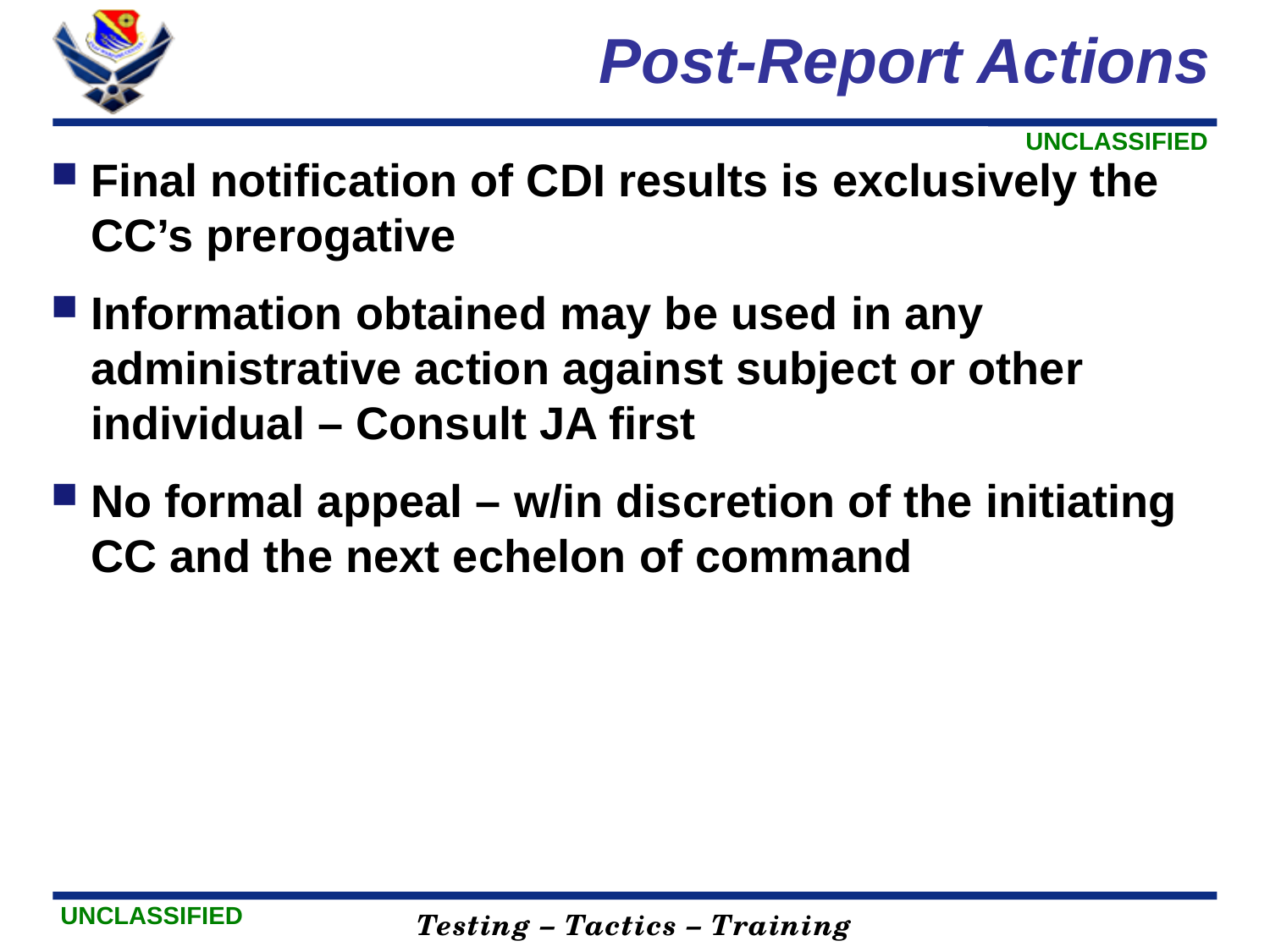

# Post-Report Actions
Final notification of CDI results is exclusively the CC’s prerogative
Information obtained may be used in any administrative action against subject or other individual – Consult JA first
No formal appeal – w/in discretion of the initiating CC and the next echelon of command